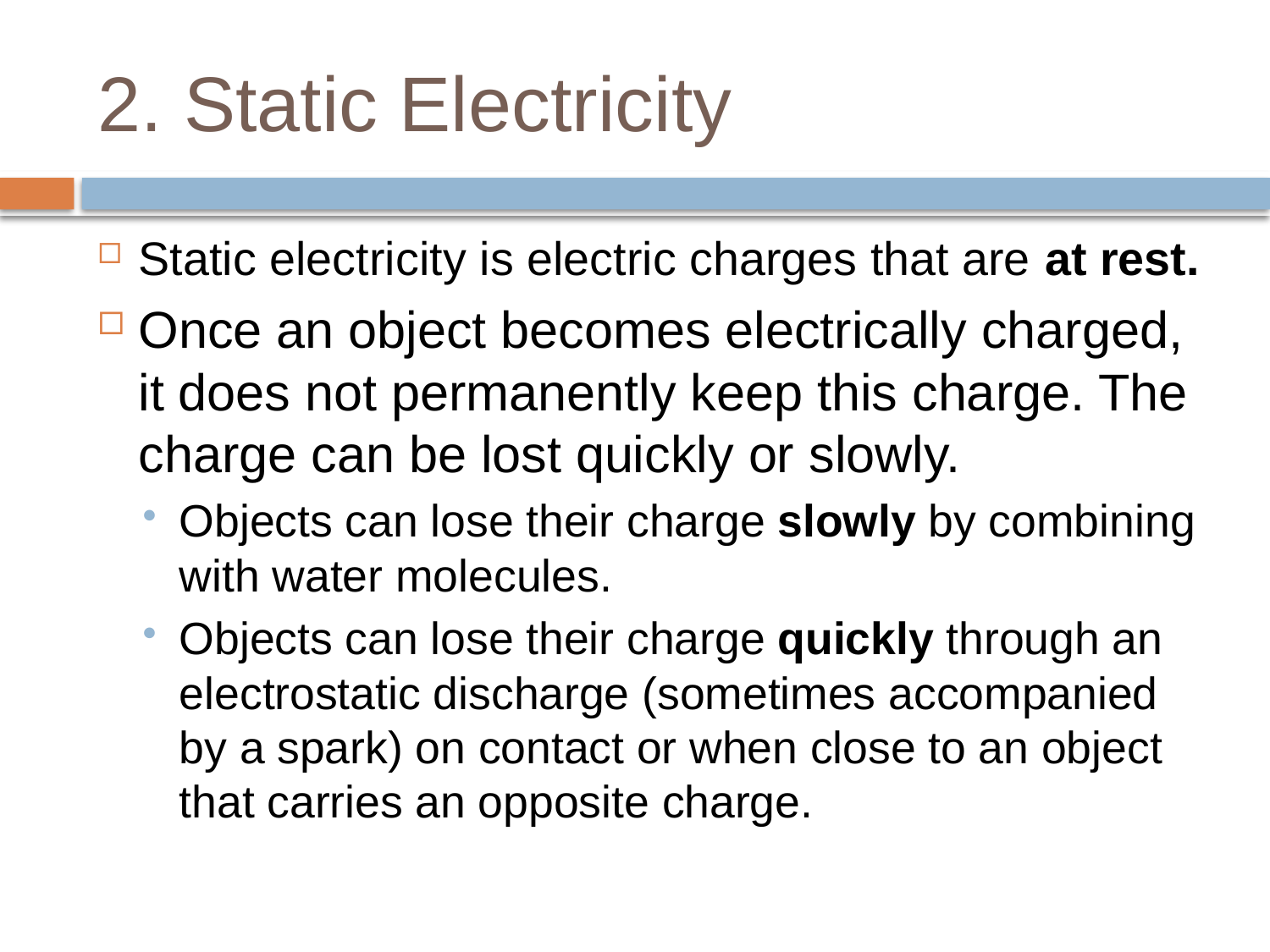

# 2. Static Electricity
Static electricity is electric charges that are at rest.
Once an object becomes electrically charged, it does not permanently keep this charge. The charge can be lost quickly or slowly.
Objects can lose their charge slowly by combining with water molecules.
Objects can lose their charge quickly through an electrostatic discharge (sometimes accompanied by a spark) on contact or when close to an object that carries an opposite charge.